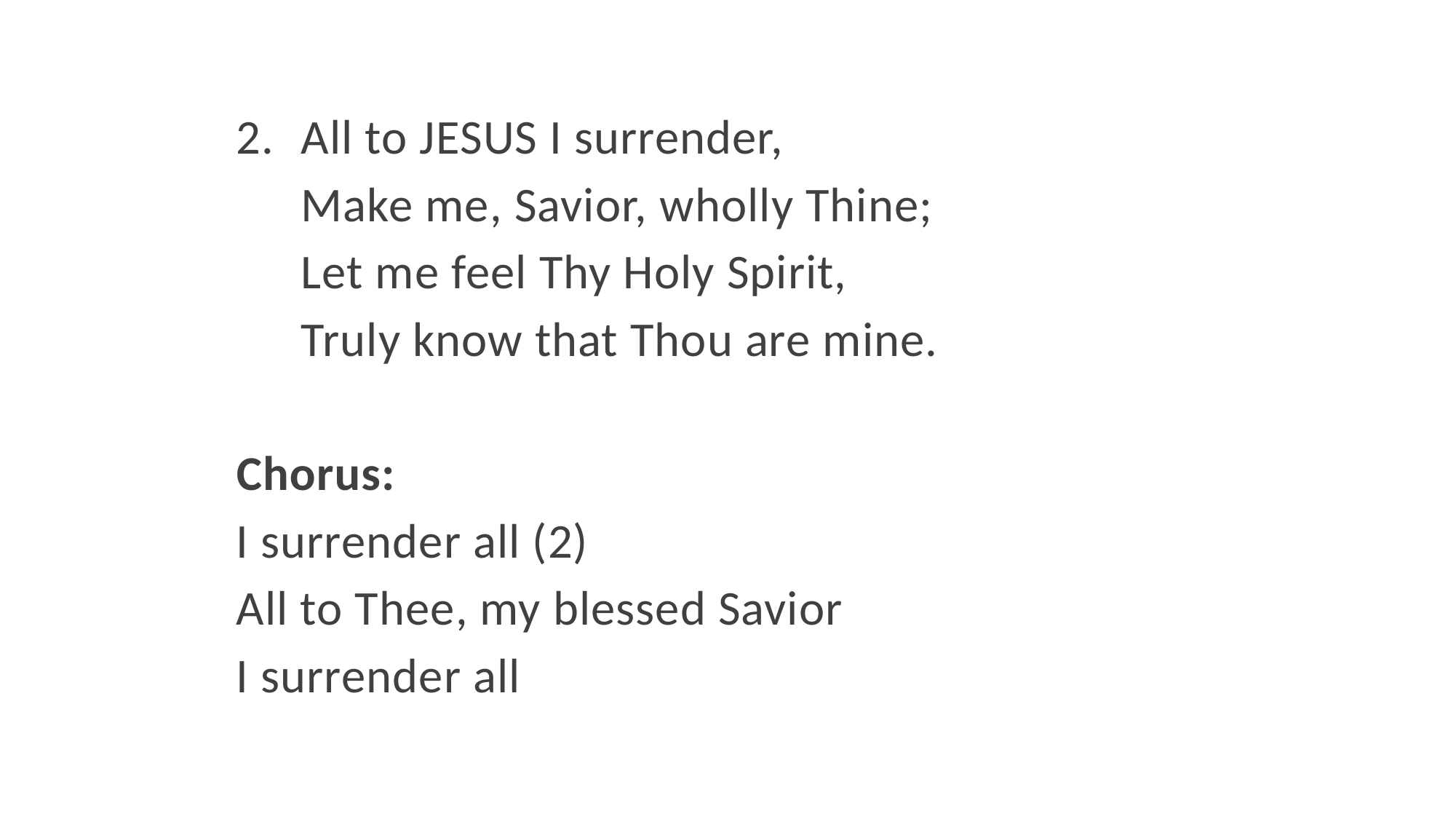

2.	All to JESUS I surrender,
	Make me, Savior, wholly Thine;
	Let me feel Thy Holy Spirit,
	Truly know that Thou are mine.

Chorus:
I surrender all (2)
All to Thee, my blessed Savior
I surrender all